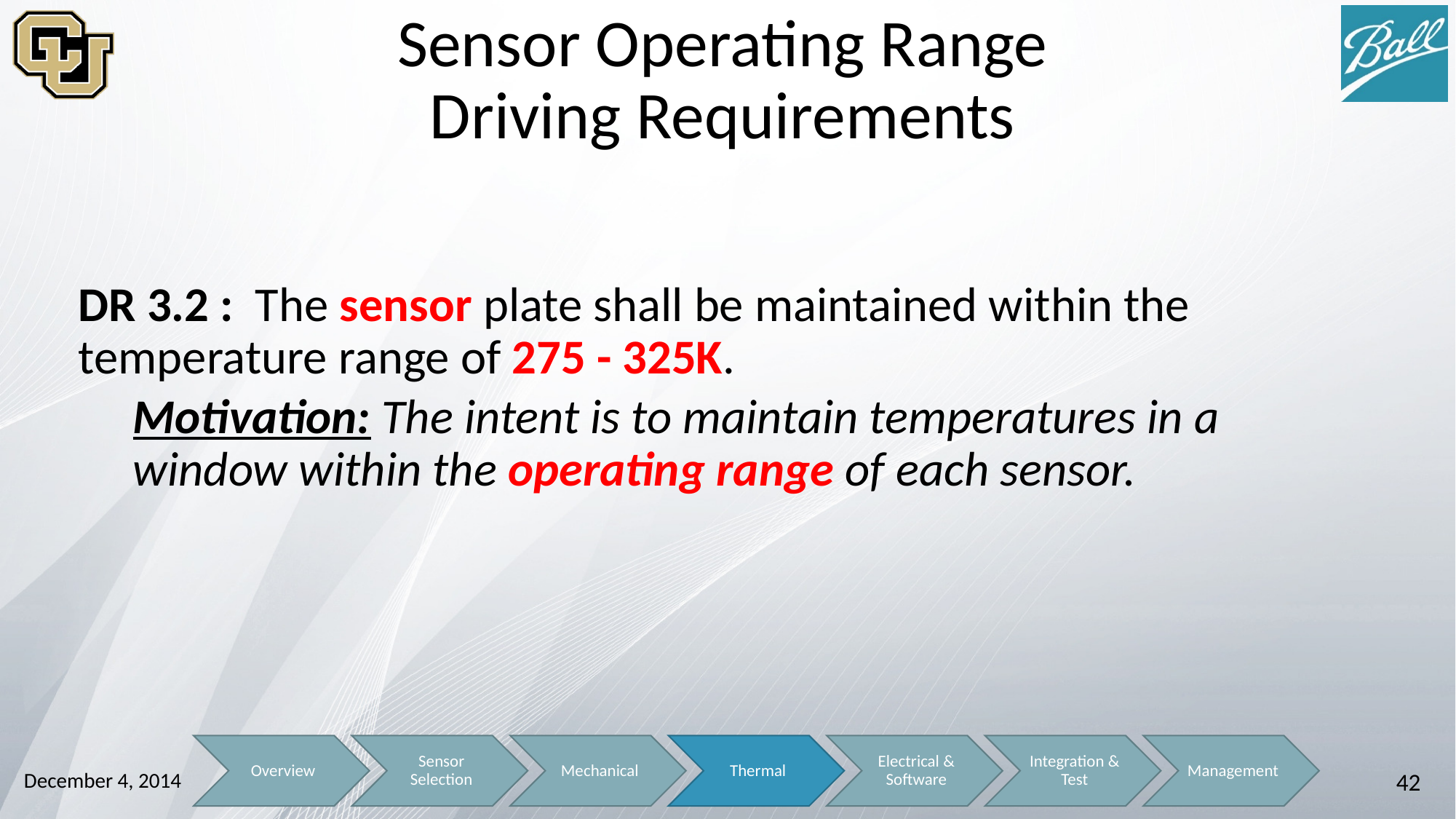

# Sensor Operating Range Driving Requirements

DR 3.2 :  The sensor plate shall be maintained within the temperature range of 275 - 325K.
Motivation: The intent is to maintain temperatures in a window within the operating range of each sensor.

Overview
Sensor Selection
Mechanical
Thermal
Electrical & Software
Integration & Test
Management
December 4, 2014
42